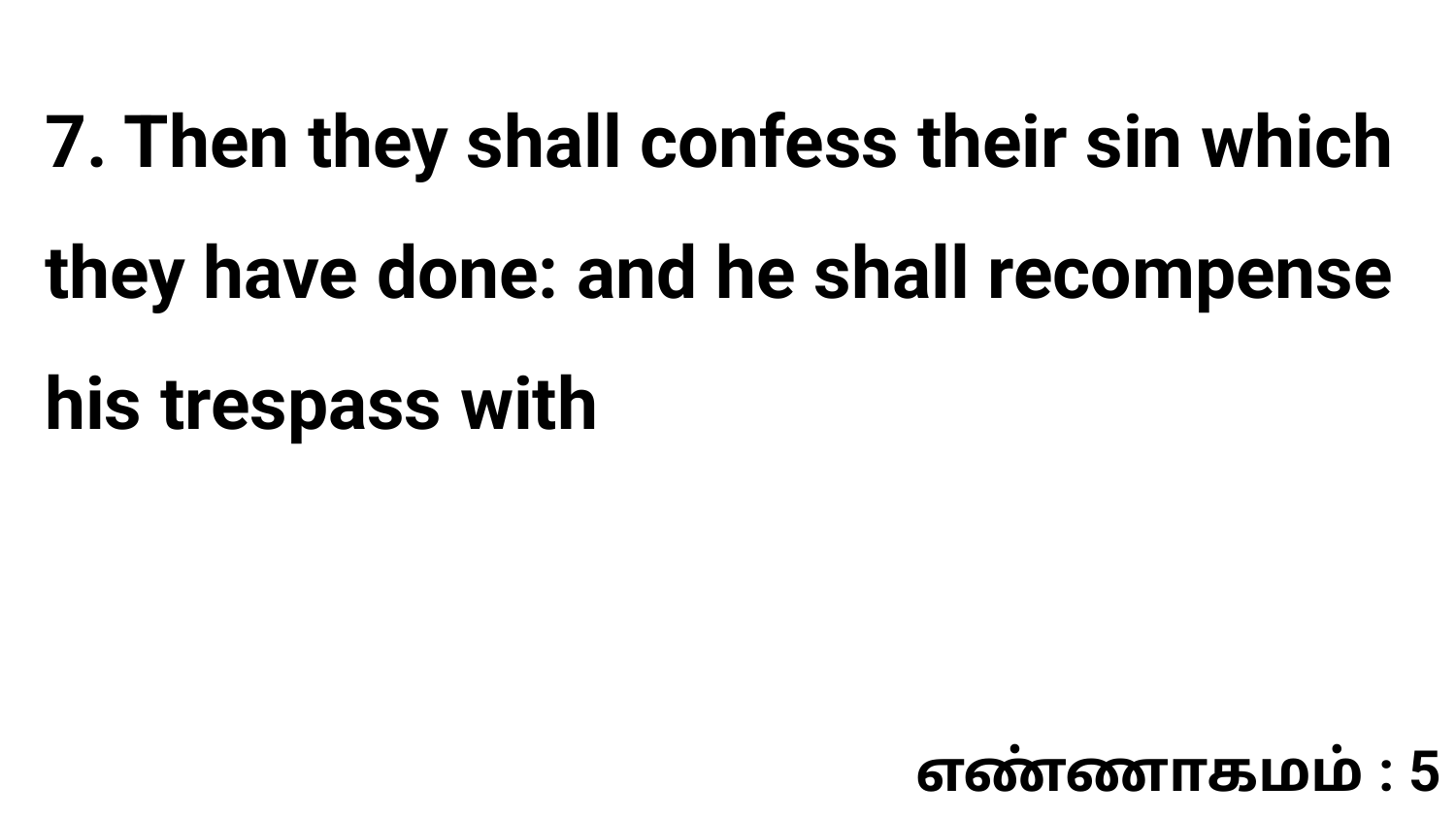

7. Then they shall confess their sin which they have done: and he shall recompense his trespass with
எண்ணாகமம் : 5